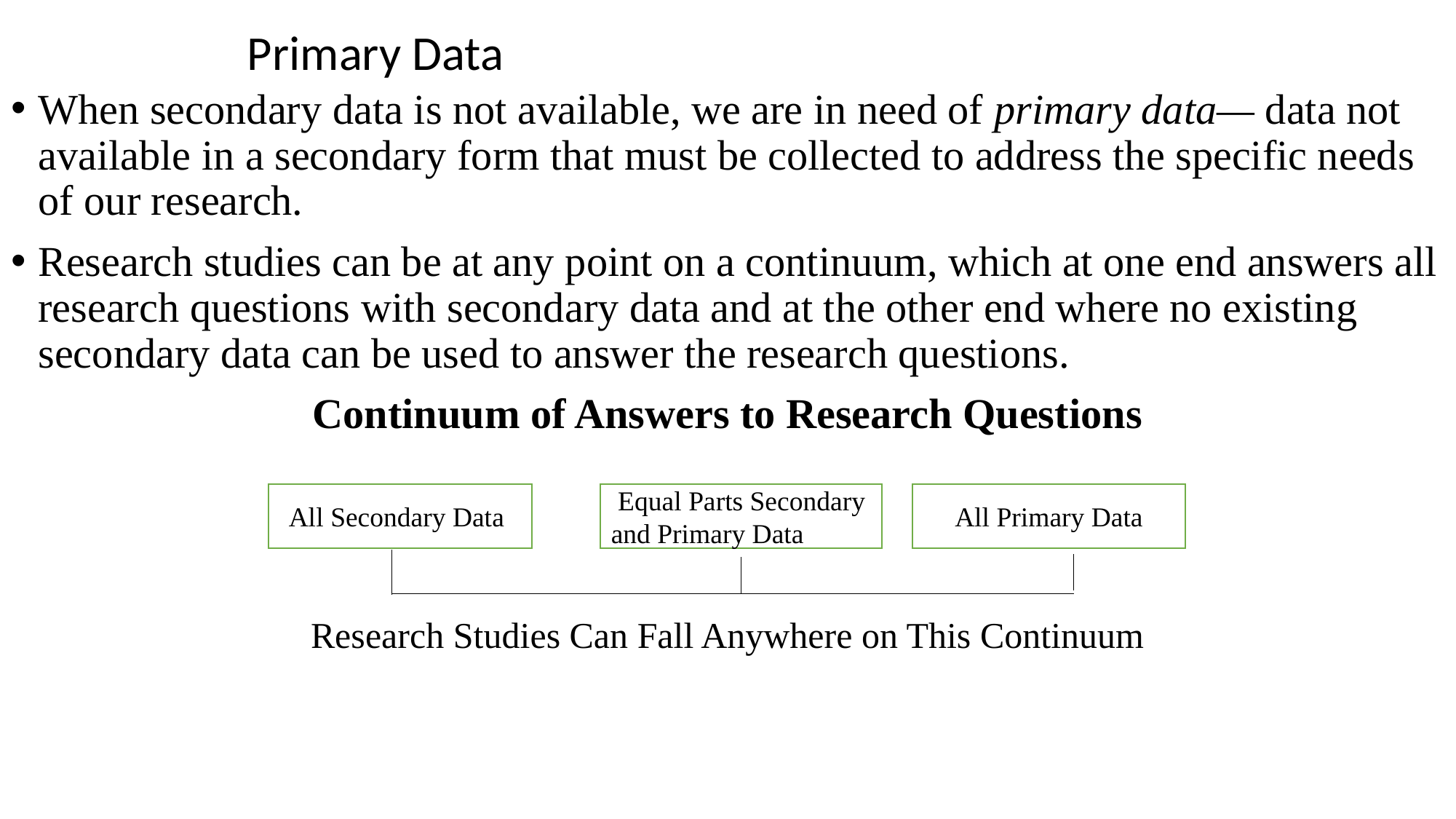

# Primary Data
When secondary data is not available, we are in need of primary data— data not available in a secondary form that must be collected to address the specific needs of our research.
Research studies can be at any point on a continuum, which at one end answers all research questions with secondary data and at the other end where no existing secondary data can be used to answer the research questions.
Continuum of Answers to Research Questions

Research Studies Can Fall Anywhere on This Continuum
All Secondary Data
 Equal Parts Secondary and Primary Data

All Primary Data